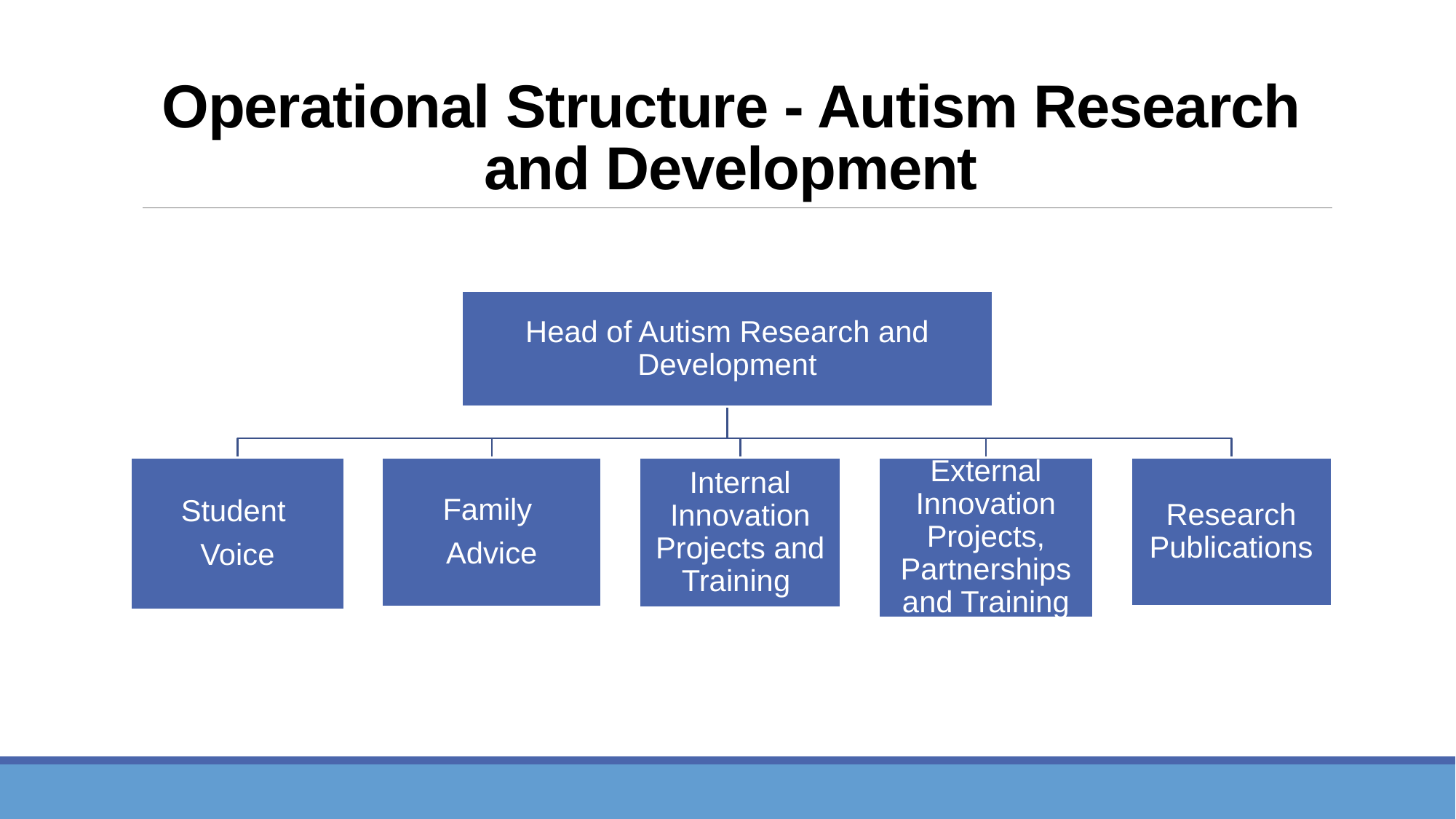

# Operational Structure - Autism Research and Development
Head of Autism Research and Development
Student
Voice
Family
Advice
Internal Innovation Projects and Training
External Innovation Projects, Partnerships and Training
Research Publications